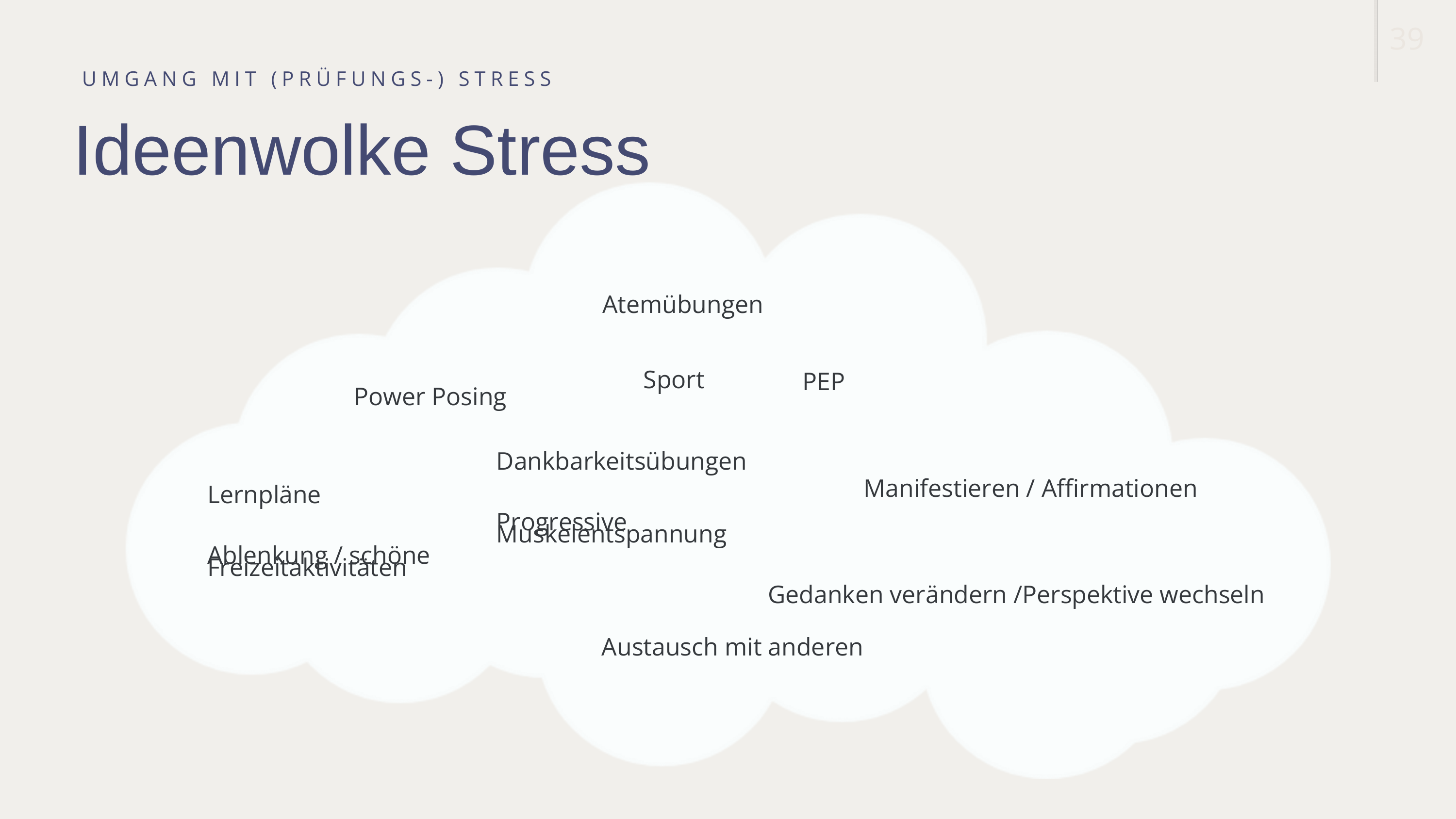

39
UMGANG MIT (PRÜFUNGS-) STRESS
Ideenwolke Stress

Atemübungen
Sport
PEP
Power Posing
Dankbarkeitsübungen
Progressive
Muskelentspannung
Gedanken verändern /Perspektive wechseln
Lernpläne
Ablenkung / schöne
Freizeitaktivitäten
Manifestieren / Affirmationen
Austausch mit anderen